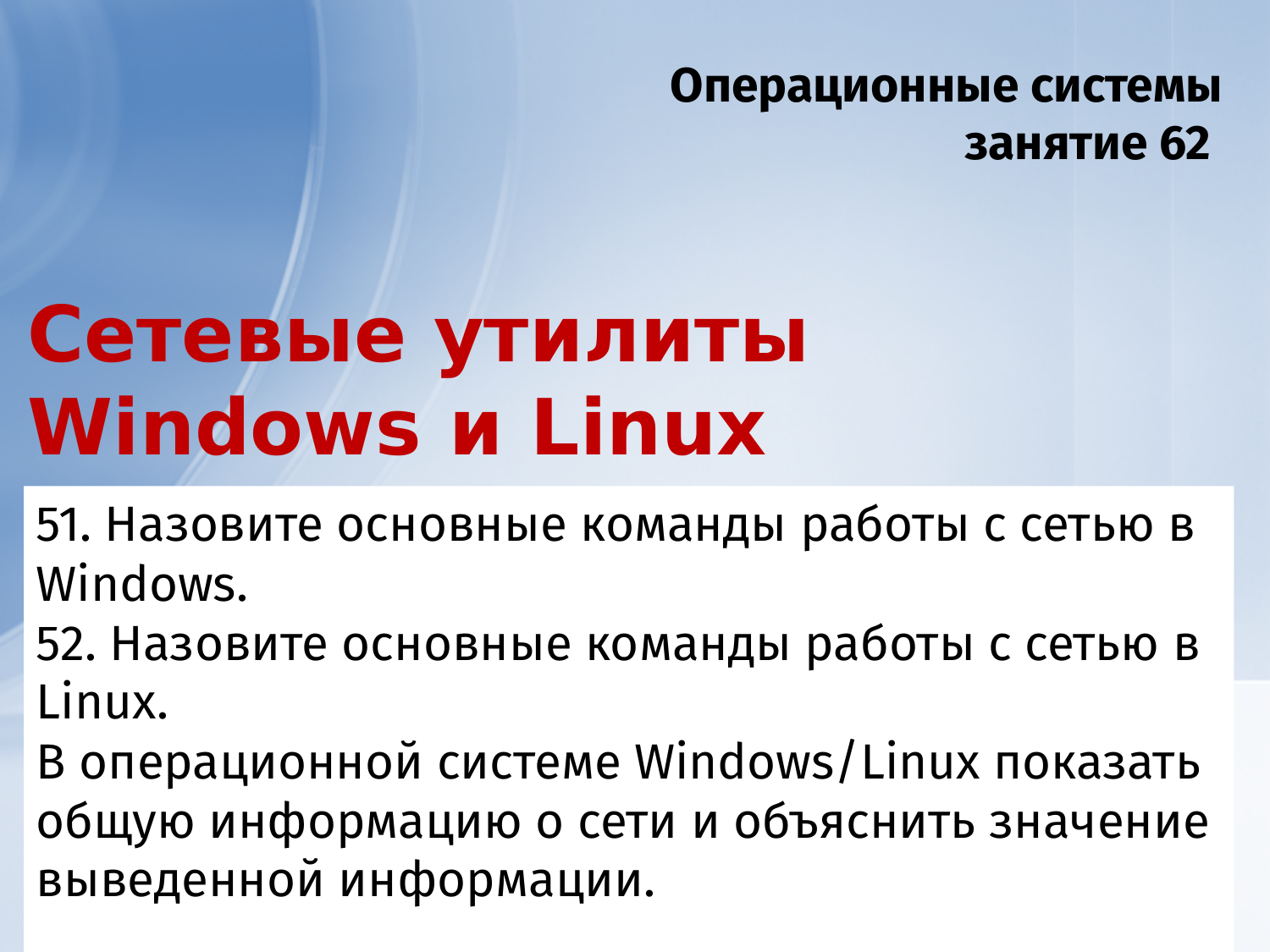

Операционные системы
занятие 62
# Сетевые утилиты Windows и Linux
51. Назовите основные команды работы с сетью в Windows.
52. Назовите основные команды работы с сетью в Linux.
В операционной системе Windows/Linux показать общую информацию о сети и объяснить значение выведенной информации.